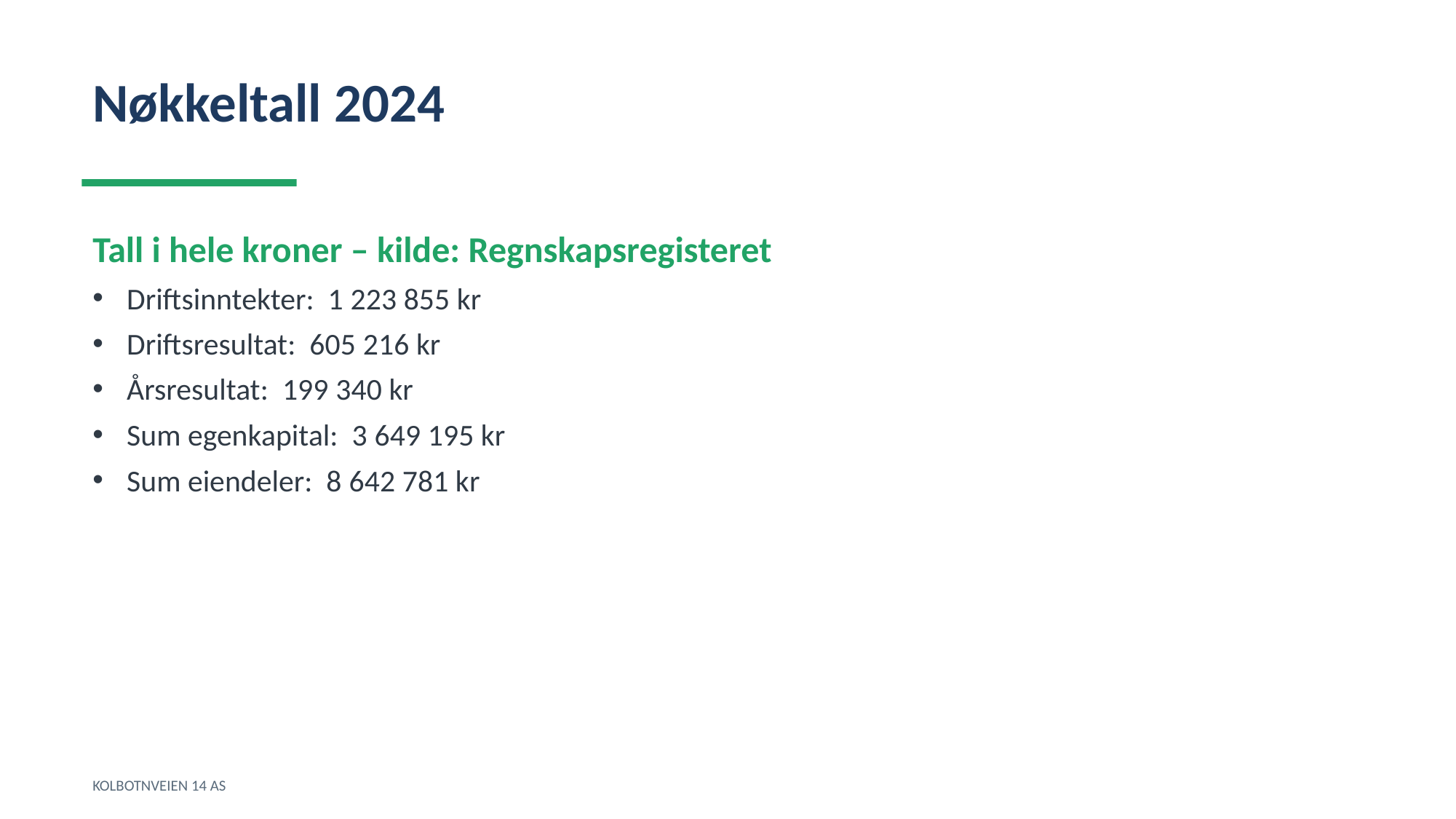

Nøkkeltall 2024

Tall i hele kroner – kilde: Regnskapsregisteret
Driftsinntekter:  1 223 855 kr
Driftsresultat:  605 216 kr
Årsresultat:  199 340 kr
Sum egenkapital:  3 649 195 kr
Sum eiendeler:  8 642 781 kr
KOLBOTNVEIEN 14 AS